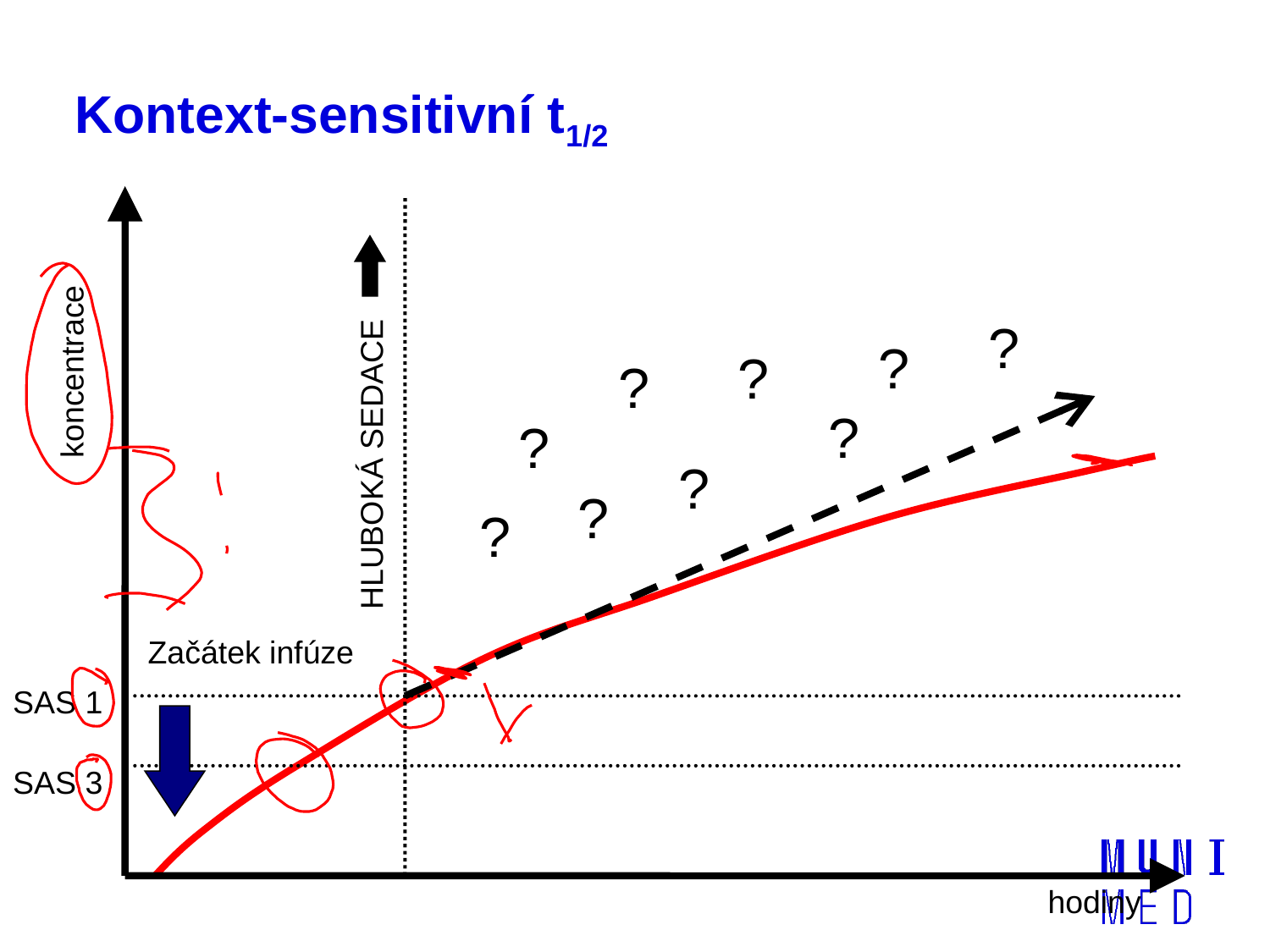

# Kontext-sensitivní t1/2

?
?
?
?
koncentrace

?
?
HLUBOKÁ SEDACE
?

?
?

Začátek infúze

SAS 1

SAS 3

hodiny